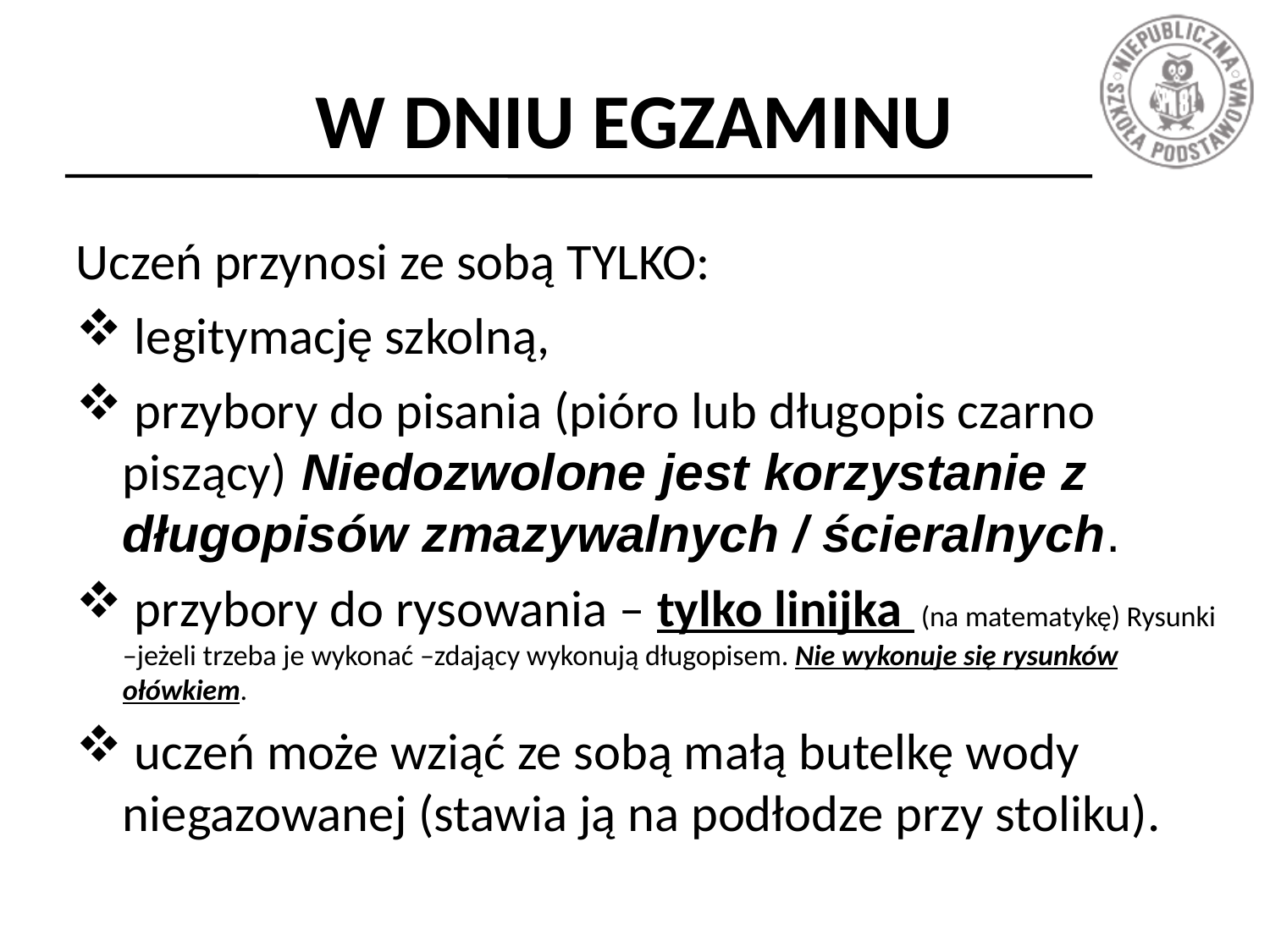

# W DNIU EGZAMINU
Uczeń przynosi ze sobą TYLKO:
 legitymację szkolną,
 przybory do pisania (pióro lub długopis czarno piszący) Niedozwolone jest korzystanie z długopisów zmazywalnych / ścieralnych.
 przybory do rysowania – tylko linijka  (na matematykę) Rysunki –jeżeli trzeba je wykonać –zdający wykonują długopisem. Nie wykonuje się rysunków ołówkiem.
 uczeń może wziąć ze sobą małą butelkę wody niegazowanej (stawia ją na podłodze przy stoliku).